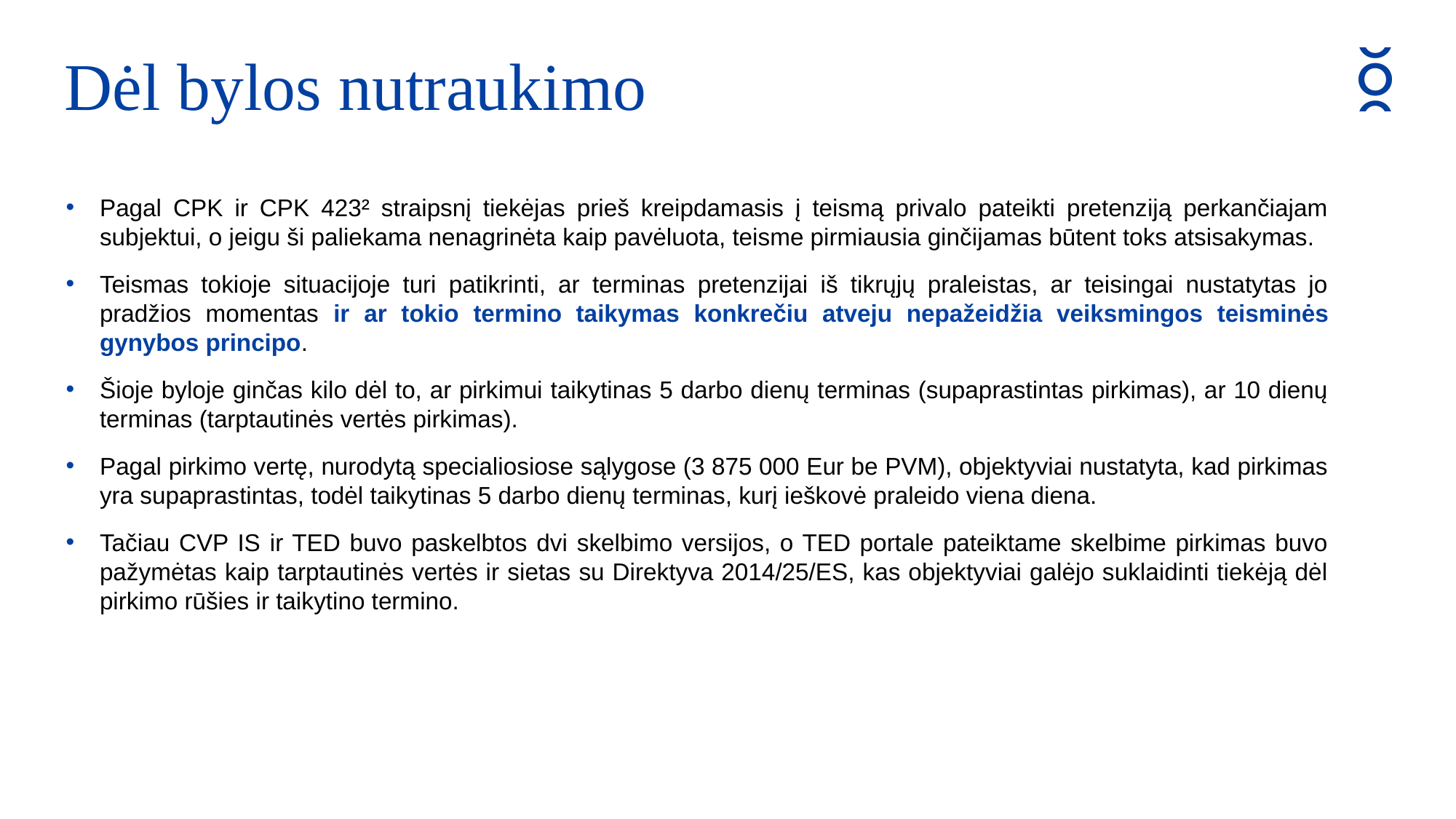

Dėl bylos nutraukimo
Pagal CPK ir CPK 423² straipsnį tiekėjas prieš kreipdamasis į teismą privalo pateikti pretenziją perkančiajam subjektui, o jeigu ši paliekama nenagrinėta kaip pavėluota, teisme pirmiausia ginčijamas būtent toks atsisakymas.
Teismas tokioje situacijoje turi patikrinti, ar terminas pretenzijai iš tikrųjų praleistas, ar teisingai nustatytas jo pradžios momentas ir ar tokio termino taikymas konkrečiu atveju nepažeidžia veiksmingos teisminės gynybos principo.
Šioje byloje ginčas kilo dėl to, ar pirkimui taikytinas 5 darbo dienų terminas (supaprastintas pirkimas), ar 10 dienų terminas (tarptautinės vertės pirkimas).
Pagal pirkimo vertę, nurodytą specialiosiose sąlygose (3 875 000 Eur be PVM), objektyviai nustatyta, kad pirkimas yra supaprastintas, todėl taikytinas 5 darbo dienų terminas, kurį ieškovė praleido viena diena.
Tačiau CVP IS ir TED buvo paskelbtos dvi skelbimo versijos, o TED portale pateiktame skelbime pirkimas buvo pažymėtas kaip tarptautinės vertės ir sietas su Direktyva 2014/25/ES, kas objektyviai galėjo suklaidinti tiekėją dėl pirkimo rūšies ir taikytino termino.